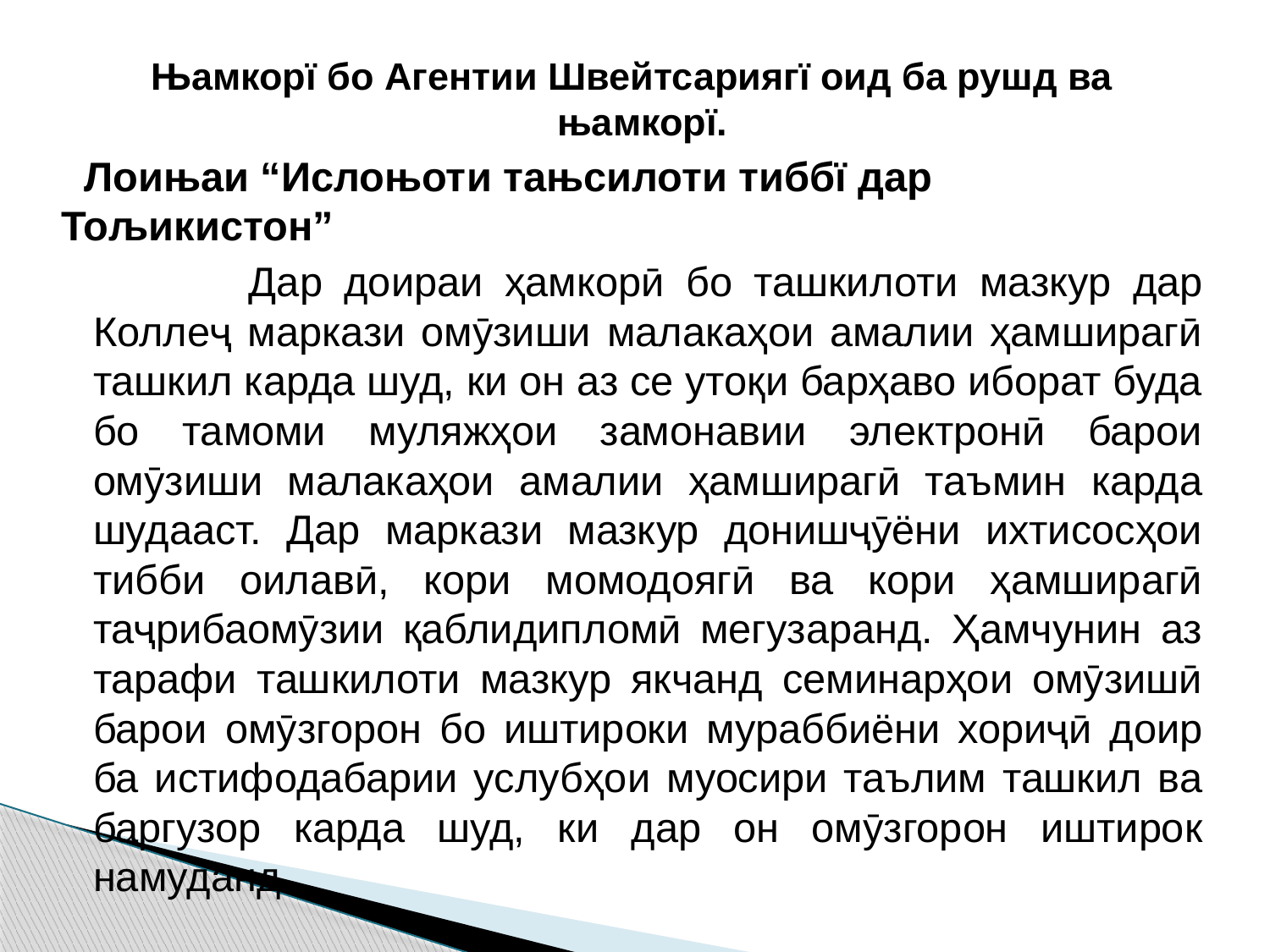

Њамкорї бо Агентии Швейтсариягї оид ба рушд ва њамкорї.
  Лоињаи “Ислоњоти тањсилоти тиббї дар Тољикистон”
    	Дар доираи ҳамкорӣ бо ташкилоти мазкур дар Коллеҷ маркази омӯзиши малакаҳои амалии ҳамширагӣ ташкил карда шуд, ки он аз се утоқи барҳаво иборат буда бо тамоми муляжҳои замонавии электронӣ барои омӯзиши малакаҳои амалии ҳамширагӣ таъмин карда шудааст. Дар маркази мазкур донишҷӯёни ихтисосҳои тибби оилавӣ, кори момодоягӣ ва кори ҳамширагӣ таҷрибаомӯзии қаблидипломӣ мегузаранд. Ҳамчунин аз тарафи ташкилоти мазкур якчанд семинарҳои омӯзишӣ барои омӯзгорон бо иштироки мураббиёни хориҷӣ доир ба истифодабарии услубҳои муосири таълим ташкил ва баргузор карда шуд, ки дар он омӯзгорон иштирок намуданд.